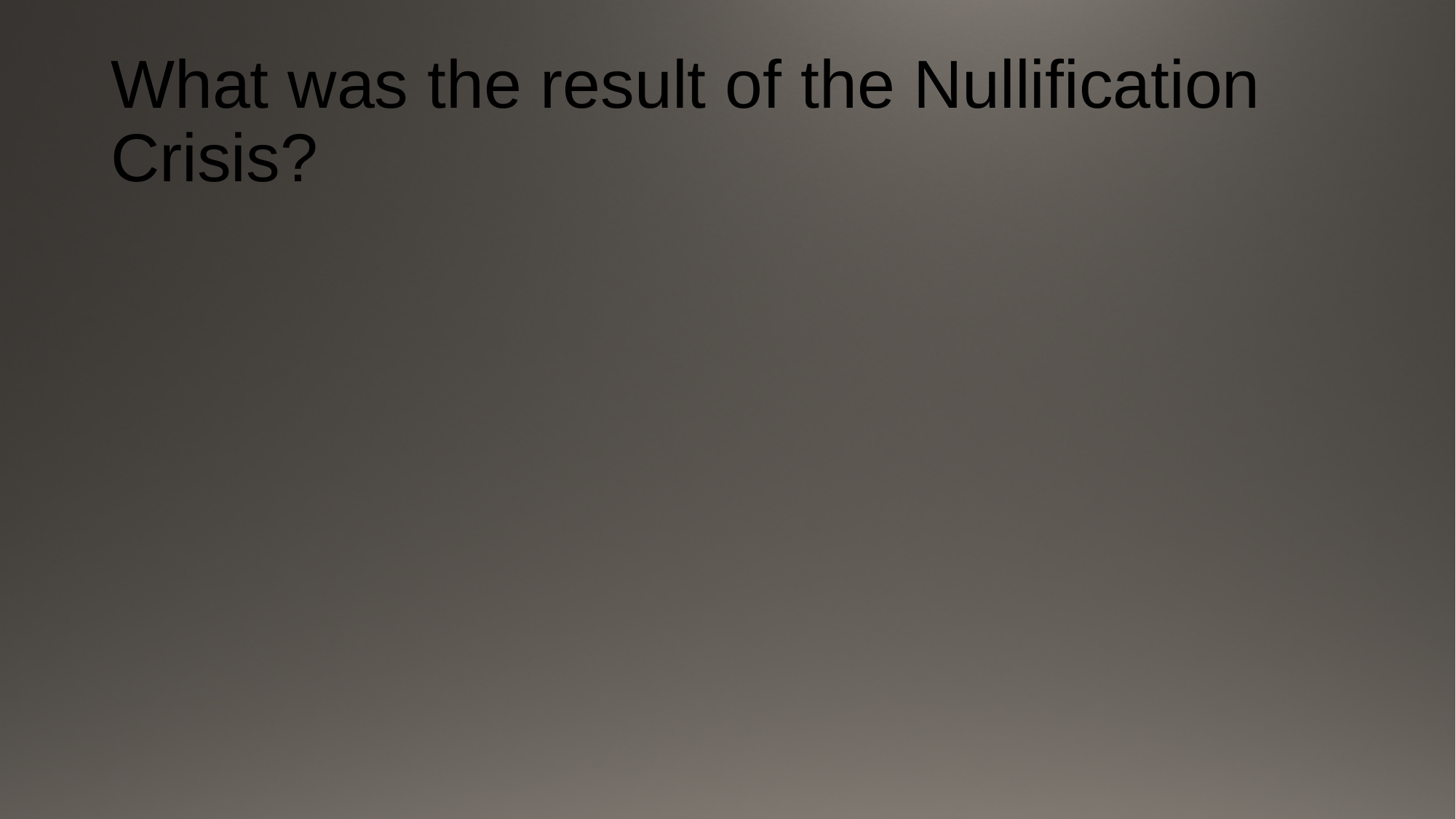

# What was the result of the Nullification Crisis?